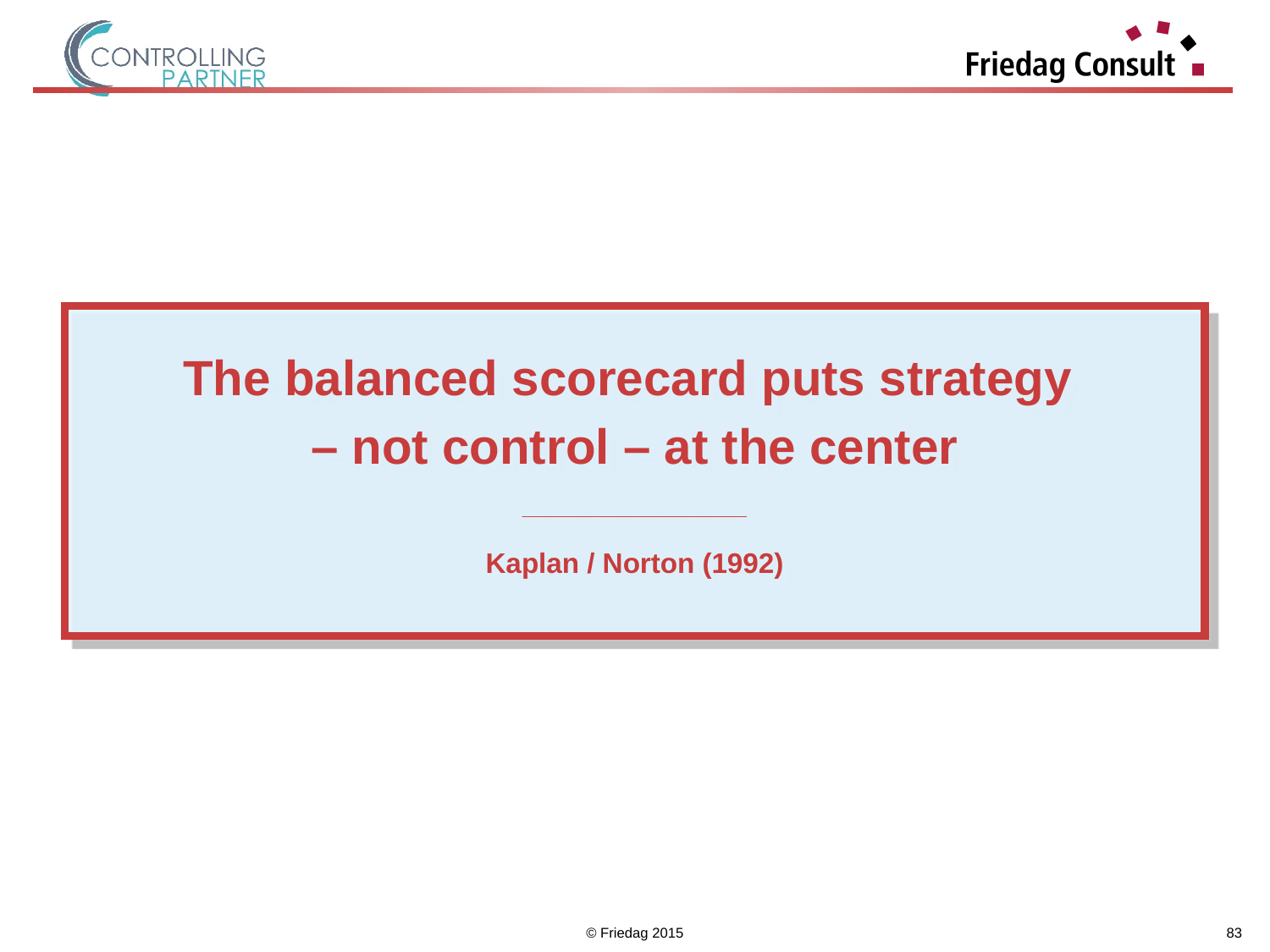

The balanced scorecard puts strategy
– not control – at the center
___________________
Kaplan / Norton (1992)
© Friedag 2015
83